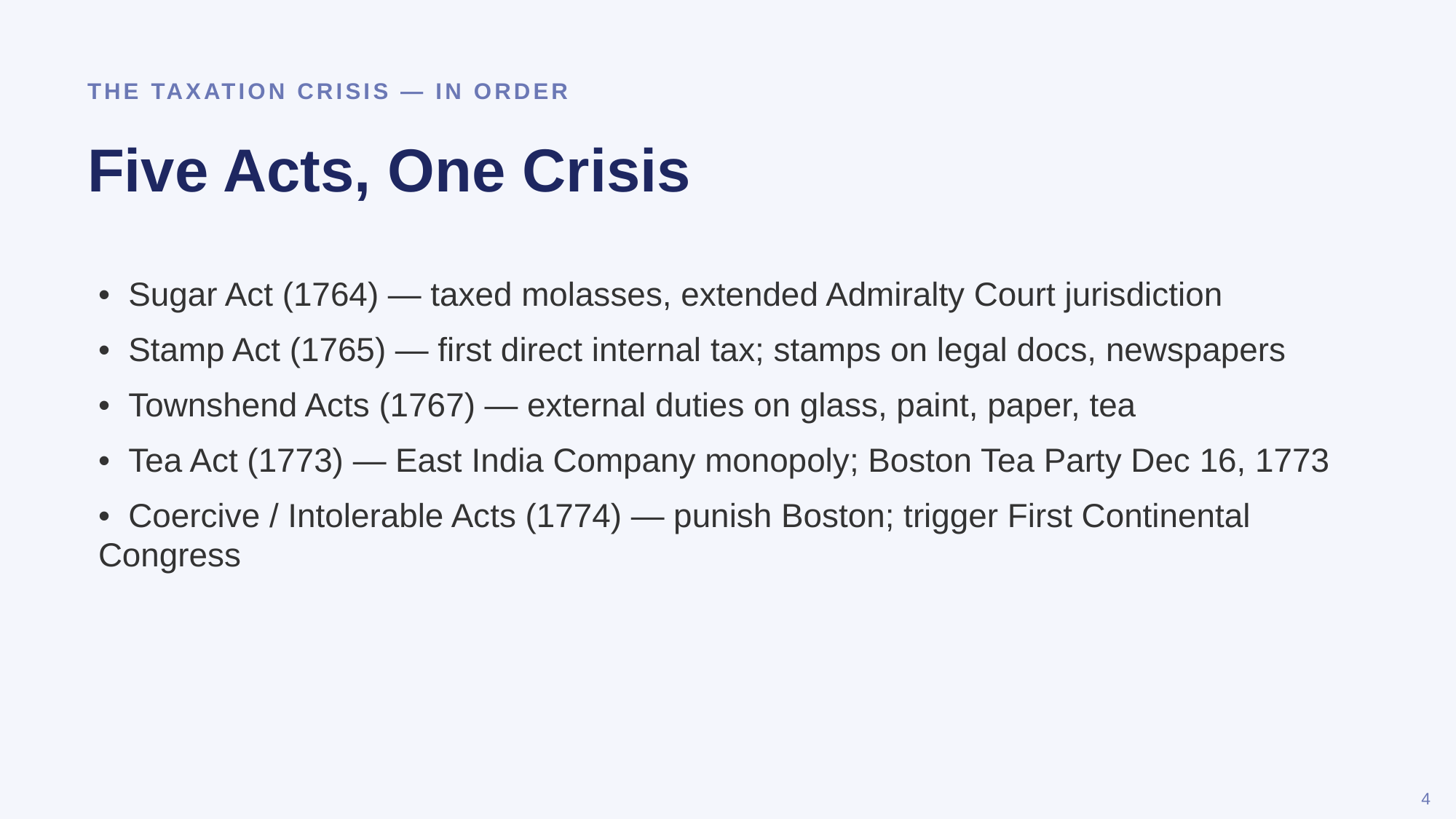

THE TAXATION CRISIS — IN ORDER
Five Acts, One Crisis
•  Sugar Act (1764) — taxed molasses, extended Admiralty Court jurisdiction
•  Stamp Act (1765) — first direct internal tax; stamps on legal docs, newspapers
•  Townshend Acts (1767) — external duties on glass, paint, paper, tea
•  Tea Act (1773) — East India Company monopoly; Boston Tea Party Dec 16, 1773
•  Coercive / Intolerable Acts (1774) — punish Boston; trigger First Continental Congress
4